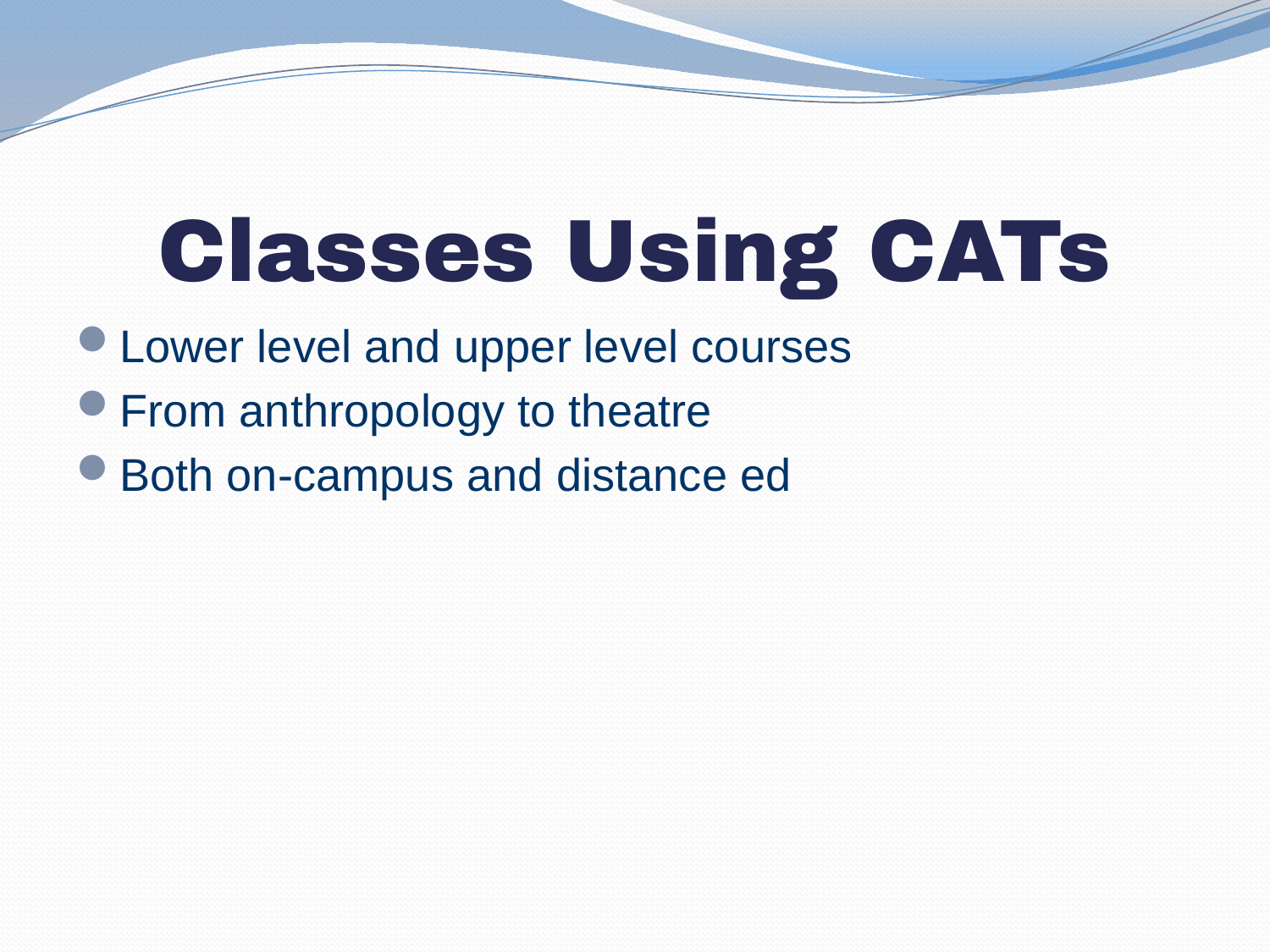

# Classes Using CATs
Lower level and upper level courses
From anthropology to theatre
Both on-campus and distance ed